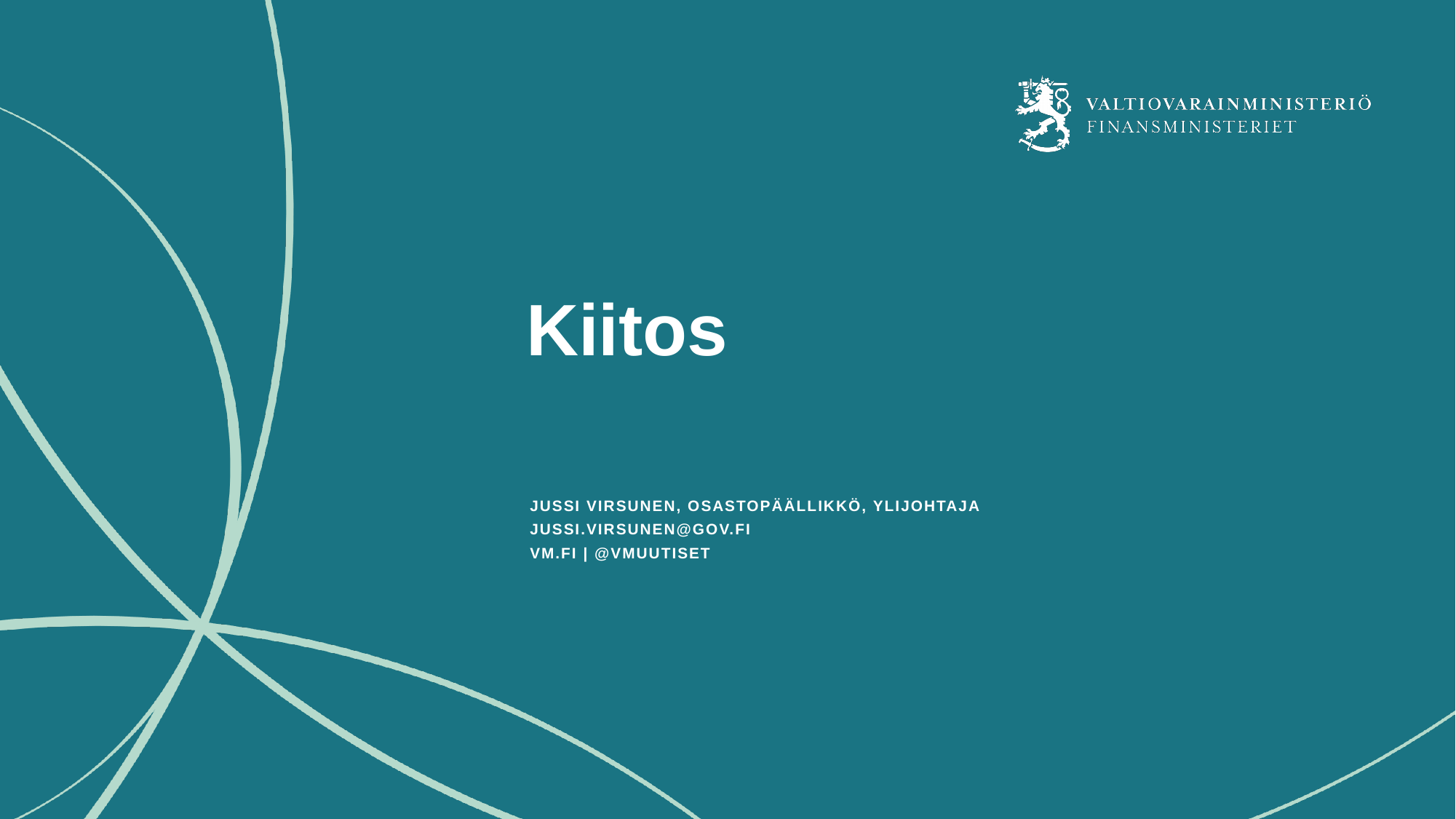

# Kiitos
Jussi virsunen, Osastopäällikkö, ylijohtaja
jussi.virsunen@gov.fi
vm.fi | @VMuutiset